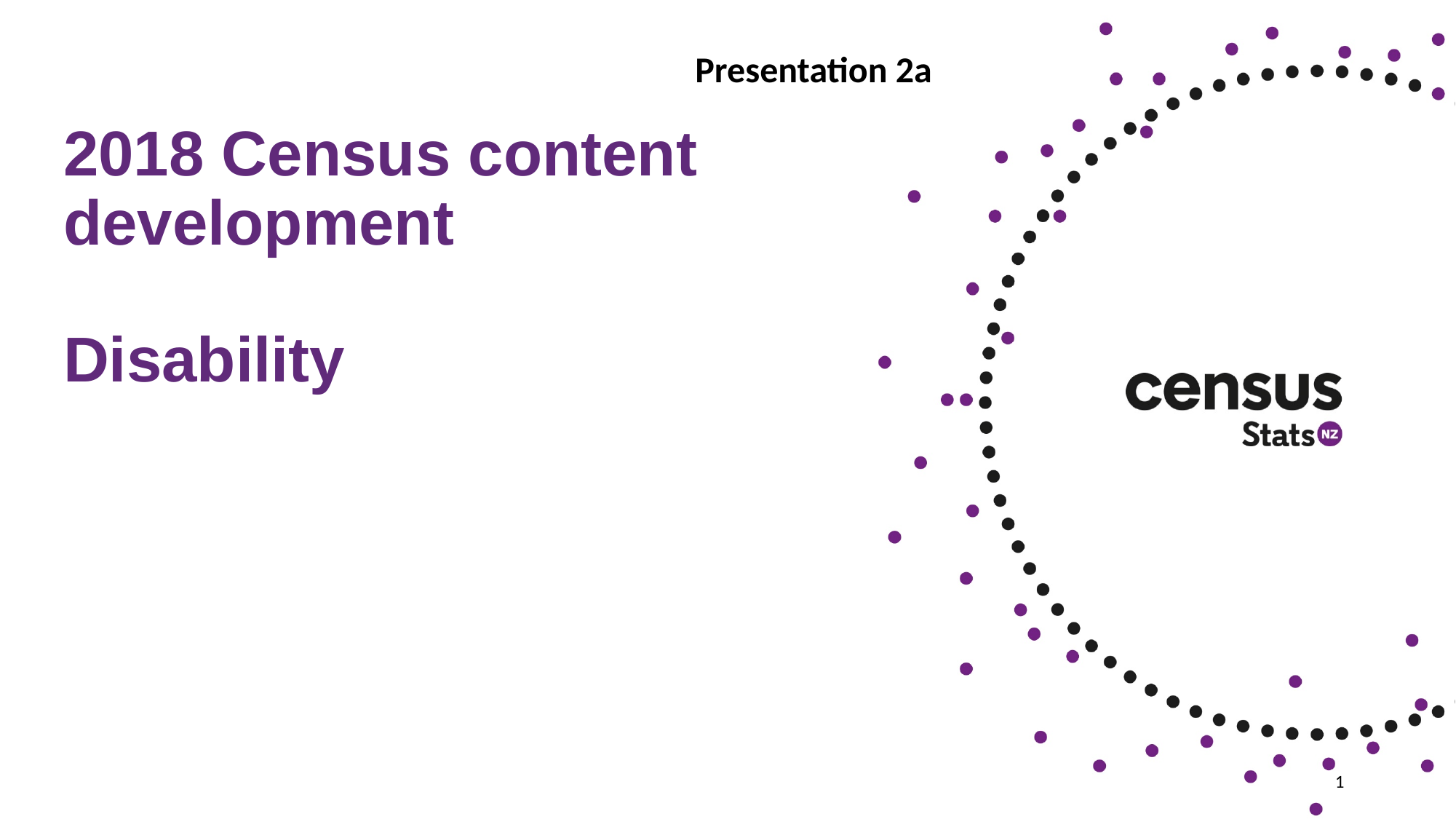

Presentation 2a
# 2018 Census content development Disability
1